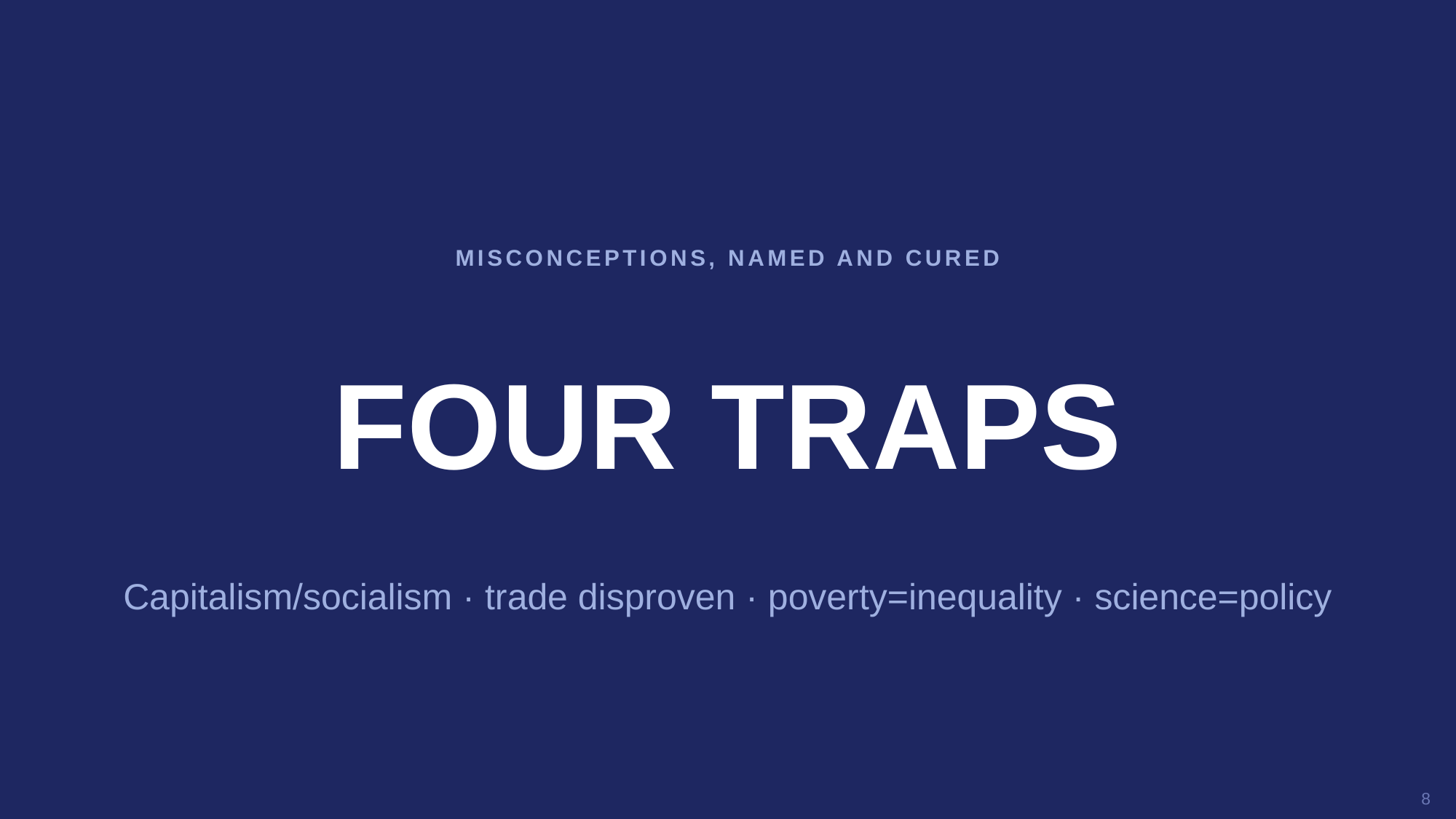

MISCONCEPTIONS, NAMED AND CURED
FOUR TRAPS
Capitalism/socialism · trade disproven · poverty=inequality · science=policy
8